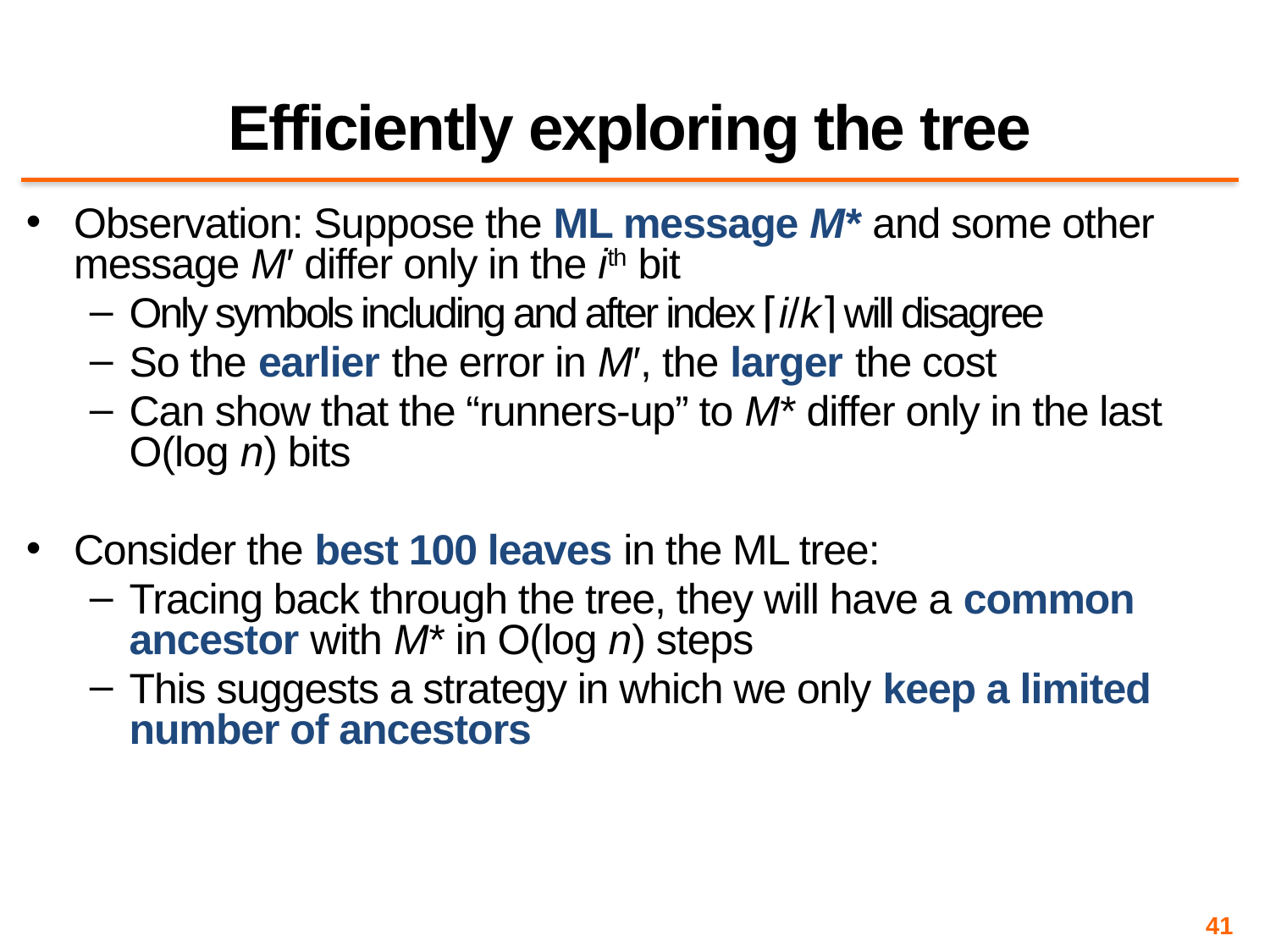

# Efficiently exploring the tree
Observation: Suppose the ML message M* and some other message M′ differ only in the ith bit
Only symbols including and after index ⌈i/k⌉ will disagree
So the earlier the error in M′, the larger the cost
Can show that the “runners-up” to M* differ only in the last O(log n) bits

Consider the best 100 leaves in the ML tree:
Tracing back through the tree, they will have a common ancestor with M* in O(log n) steps
This suggests a strategy in which we only keep a limited number of ancestors

41